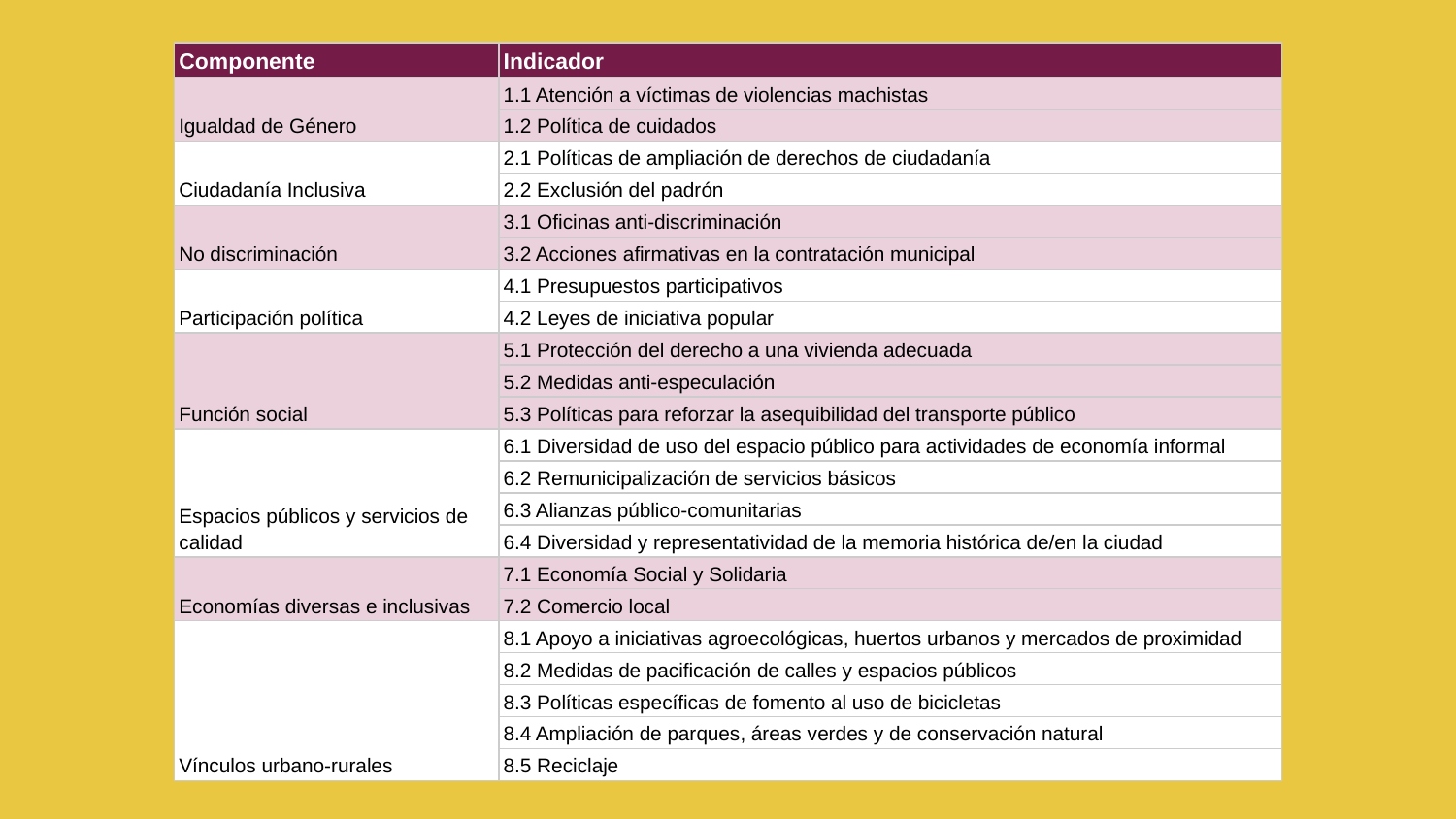

| Componente | Indicador |
| --- | --- |
| Igualdad de Género | 1.1 Atención a víctimas de violencias machistas |
|  | 1.2 Política de cuidados |
| Ciudadanía Inclusiva | 2.1 Políticas de ampliación de derechos de ciudadanía |
|  | 2.2 Exclusión del padrón |
| No discriminación | 3.1 Oficinas anti-discriminación |
|  | 3.2 Acciones afirmativas en la contratación municipal |
| Participación política | 4.1 Presupuestos participativos |
|  | 4.2 Leyes de iniciativa popular |
| Función social | 5.1 Protección del derecho a una vivienda adecuada |
|  | 5.2 Medidas anti-especulación |
|  | 5.3 Políticas para reforzar la asequibilidad del transporte público |
| Espacios públicos y servicios de calidad | 6.1 Diversidad de uso del espacio público para actividades de economía informal |
|  | 6.2 Remunicipalización de servicios básicos |
|  | 6.3 Alianzas público-comunitarias |
|  | 6.4 Diversidad y representatividad de la memoria histórica de/en la ciudad |
| Economías diversas e inclusivas | 7.1 Economía Social y Solidaria |
|  | 7.2 Comercio local |
| Vínculos urbano-rurales | 8.1 Apoyo a iniciativas agroecológicas, huertos urbanos y mercados de proximidad |
|  | 8.2 Medidas de pacificación de calles y espacios públicos |
|  | 8.3 Políticas específicas de fomento al uso de bicicletas |
|  | 8.4 Ampliación de parques, áreas verdes y de conservación natural |
|  | 8.5 Reciclaje |